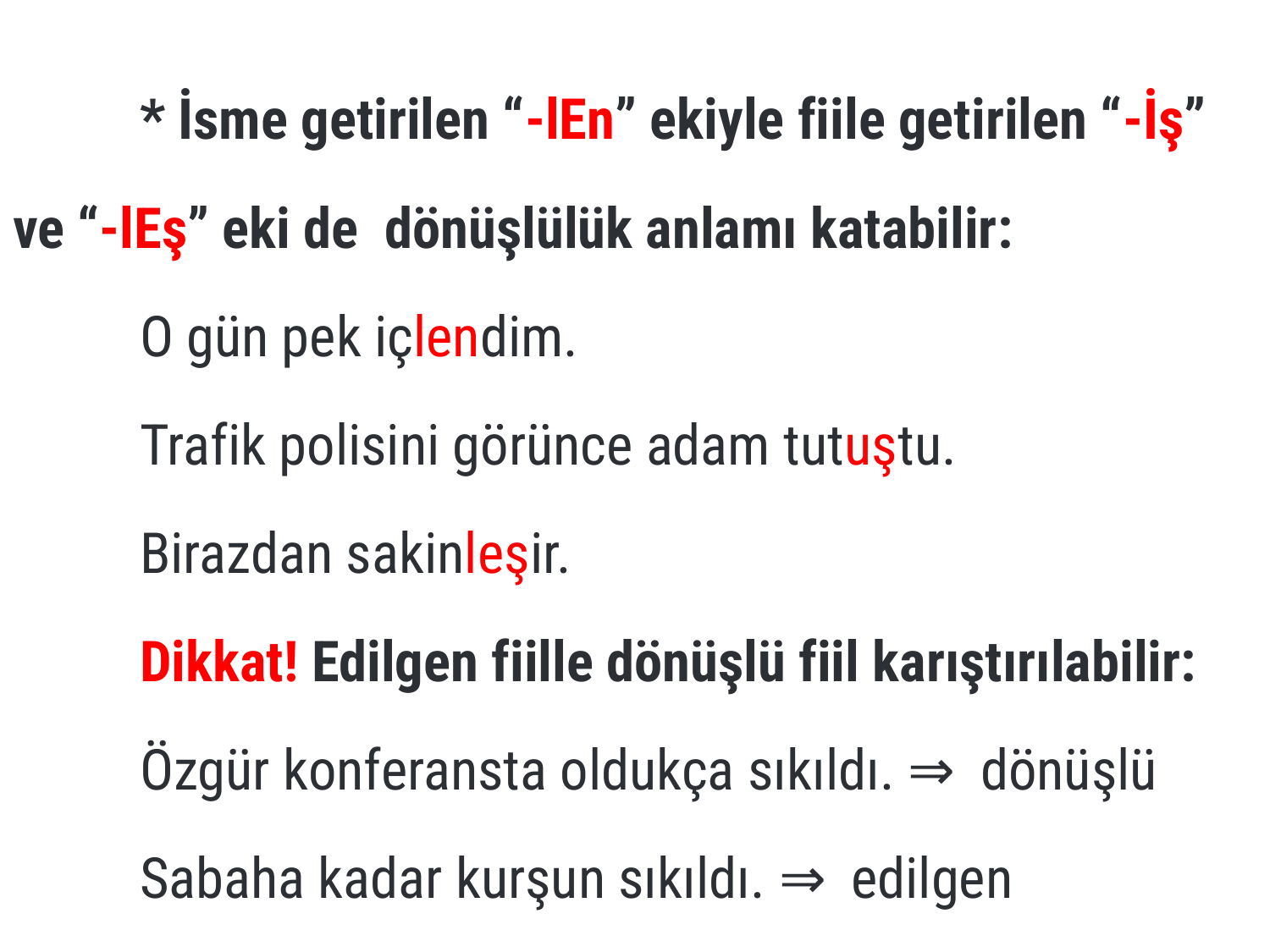

* İsme getirilen “-lEn” ekiyle fiile getirilen “-İş” ve “-lEş” eki de  dönüşlülük anlamı katabilir:
	O gün pek içlendim.
	Trafik polisini görünce adam tutuştu.
	Birazdan sakinleşir.
	Dikkat! Edilgen fiille dönüşlü fiil karıştırılabilir:
	Özgür konferansta oldukça sıkıldı. ⇒  dönüşlü
	Sabaha kadar kurşun sıkıldı. ⇒  edilgen